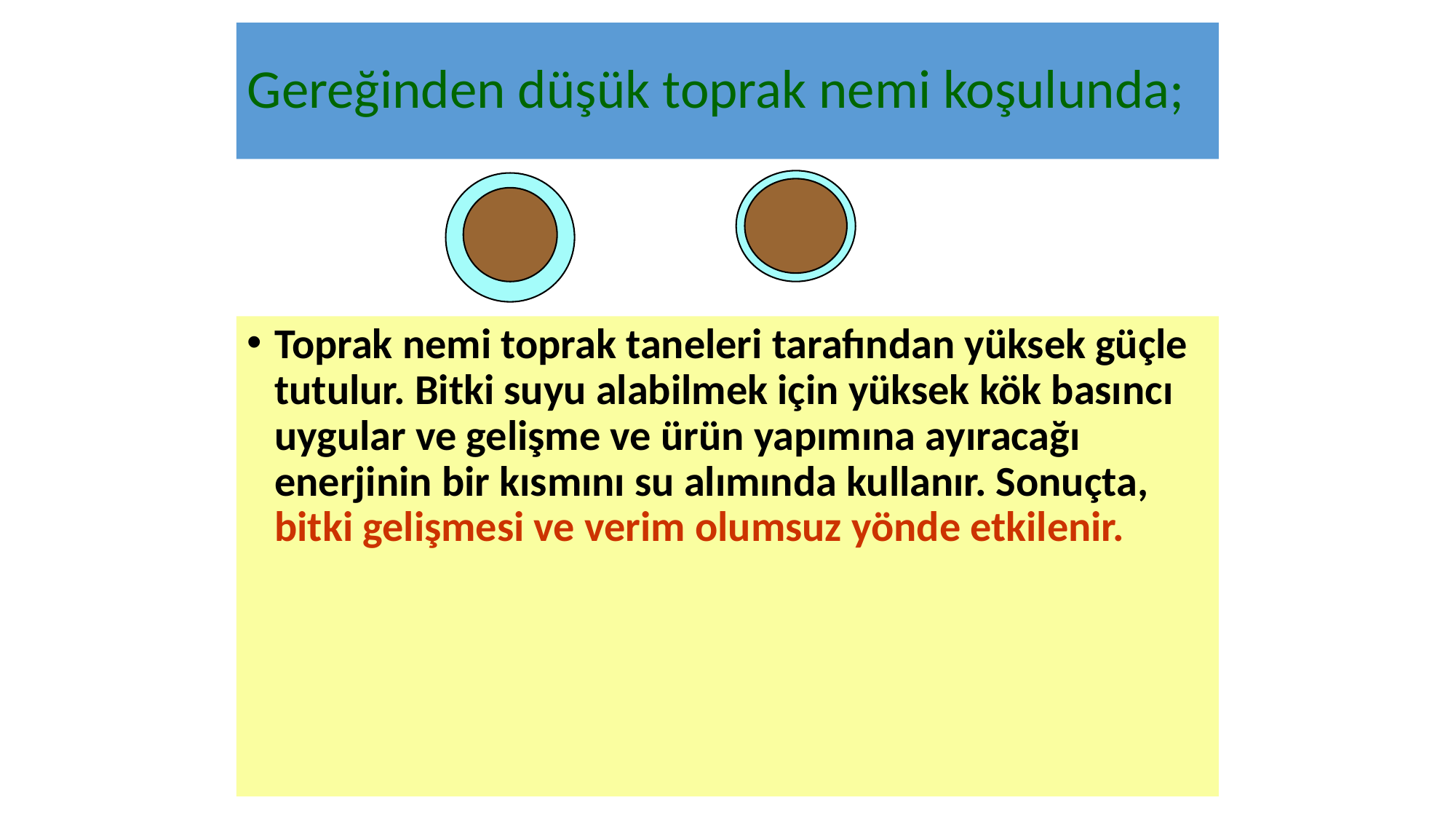

# Gereğinden düşük toprak nemi koşulunda;

Toprak nemi toprak taneleri tarafından yüksek güçle tutulur. Bitki suyu alabilmek için yüksek kök basıncı uygular ve gelişme ve ürün yapımına ayıracağı enerjinin bir kısmını su alımında kullanır. Sonuçta, bitki gelişmesi ve verim olumsuz yönde etkilenir.